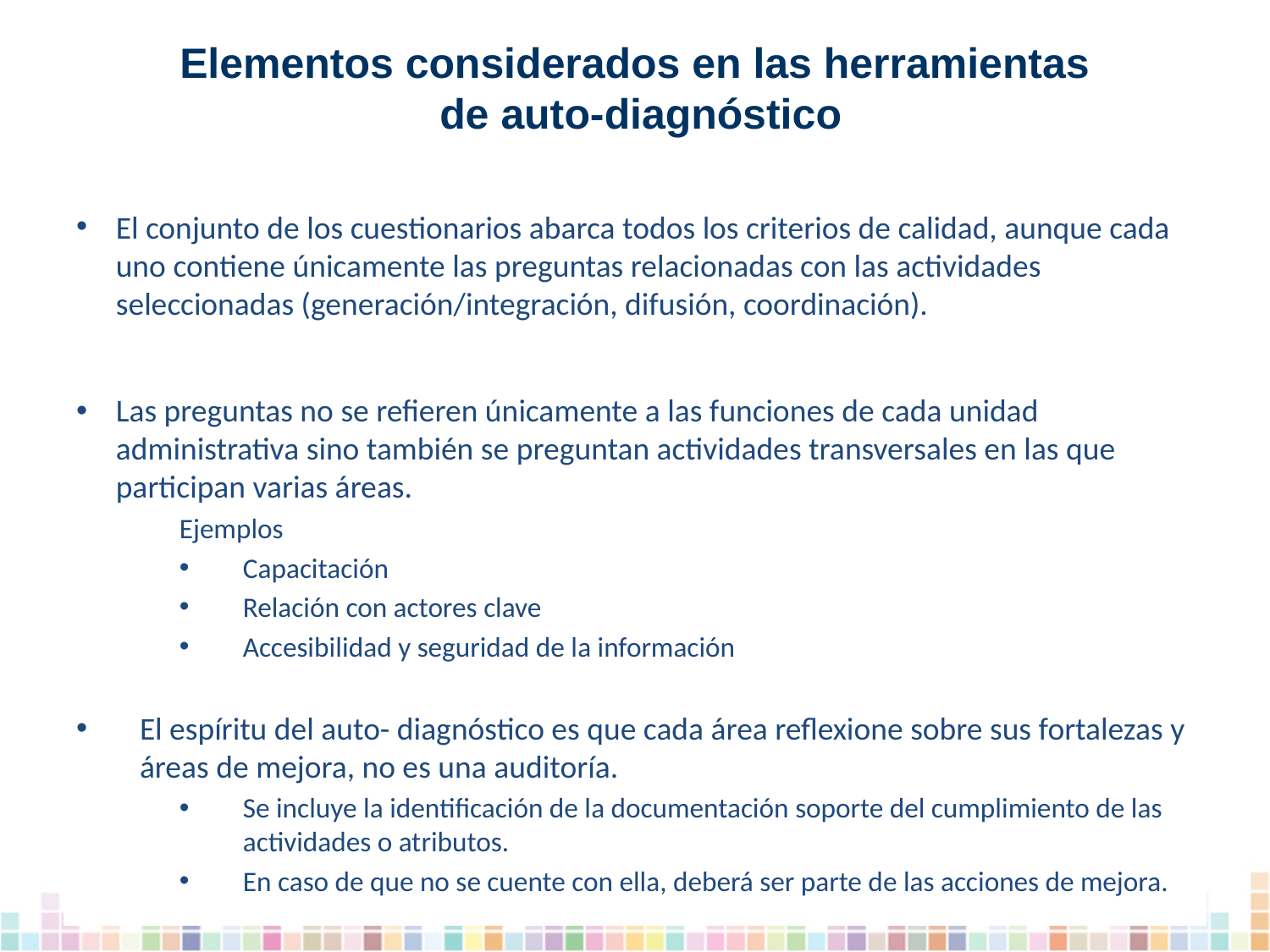

# Elementos considerados en las herramientas de auto-diagnóstico

El conjunto de los cuestionarios abarca todos los criterios de calidad, aunque cada uno contiene únicamente las preguntas relacionadas con las actividades seleccionadas (generación/integración, difusión, coordinación).

Las preguntas no se refieren únicamente a las funciones de cada unidad administrativa sino también se preguntan actividades transversales en las que participan varias áreas.
Ejemplos
Capacitación
Relación con actores clave
Accesibilidad y seguridad de la información

El espíritu del auto- diagnóstico es que cada área reflexione sobre sus fortalezas y áreas de mejora, no es una auditoría.
Se incluye la identificación de la documentación soporte del cumplimiento de las actividades o atributos.
En caso de que no se cuente con ella, deberá ser parte de las acciones de mejora.